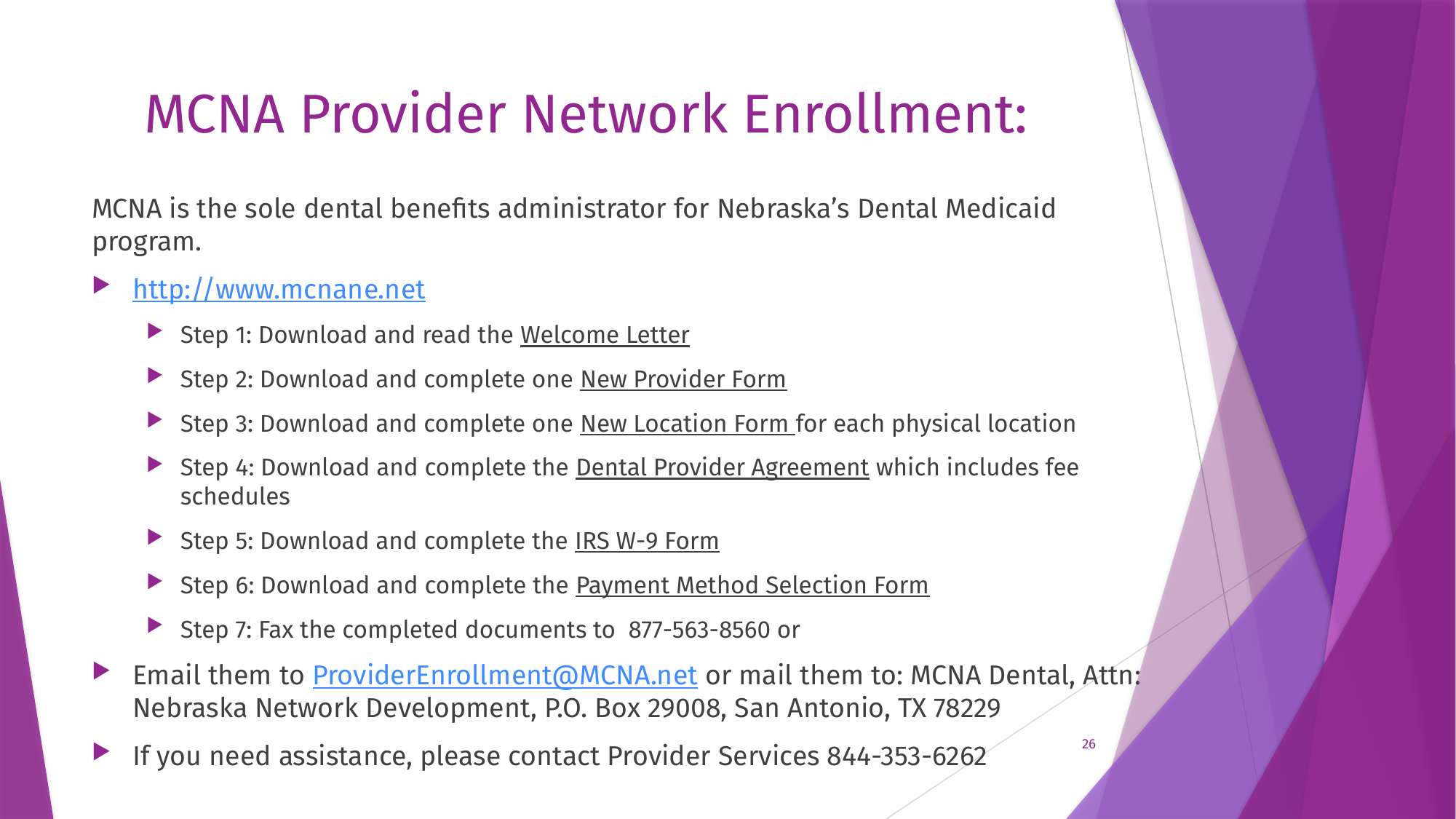

# MCNA Provider Network Enrollment:
MCNA is the sole dental benefits administrator for Nebraska’s Dental Medicaid program.
http://www.mcnane.net
Step 1: Download and read the Welcome Letter
Step 2: Download and complete one New Provider Form
Step 3: Download and complete one New Location Form for each physical location
Step 4: Download and complete the Dental Provider Agreement which includes fee schedules
Step 5: Download and complete the IRS W-9 Form
Step 6: Download and complete the Payment Method Selection Form
Step 7: Fax the completed documents to  877-563-8560 or
Email them to ProviderEnrollment@MCNA.net or mail them to: MCNA Dental, Attn: Nebraska Network Development, P.O. Box 29008, San Antonio, TX 78229
If you need assistance, please contact Provider Services 844-353-6262

26